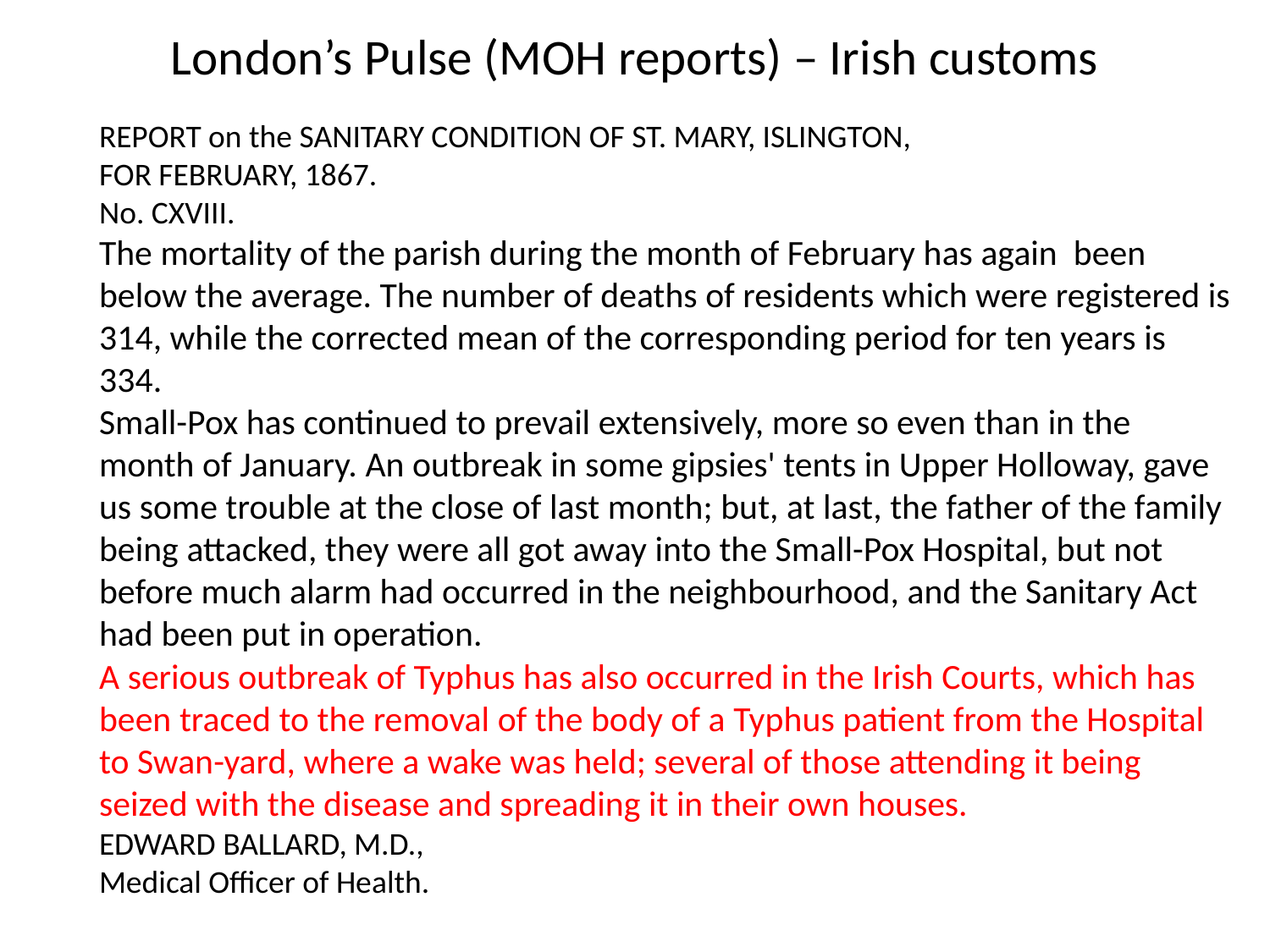

# London’s Pulse (MOH reports) – Irish customs
	REPORT on the SANITARY CONDITION OF ST. MARY, ISLINGTON,
FOR FEBRUARY, 1867.
No. CXVIII.
The mortality of the parish during the month of February has again  been below the average. The number of deaths of residents which were registered is 314, while the corrected mean of the corresponding period for ten years is 334.
Small-Pox has continued to prevail extensively, more so even than in the month of January. An outbreak in some gipsies' tents in Upper Holloway, gave us some trouble at the close of last month; but, at last, the father of the family being attacked, they were all got away into the Small-Pox Hospital, but not before much alarm had occurred in the neighbourhood, and the Sanitary Act had been put in operation.
A serious outbreak of Typhus has also occurred in the Irish Courts, which has been traced to the removal of the body of a Typhus patient from the Hospital to Swan-yard, where a wake was held; several of those attending it being seized with the disease and spreading it in their own houses.
EDWARD BALLARD, M.D.,
Medical Officer of Health.